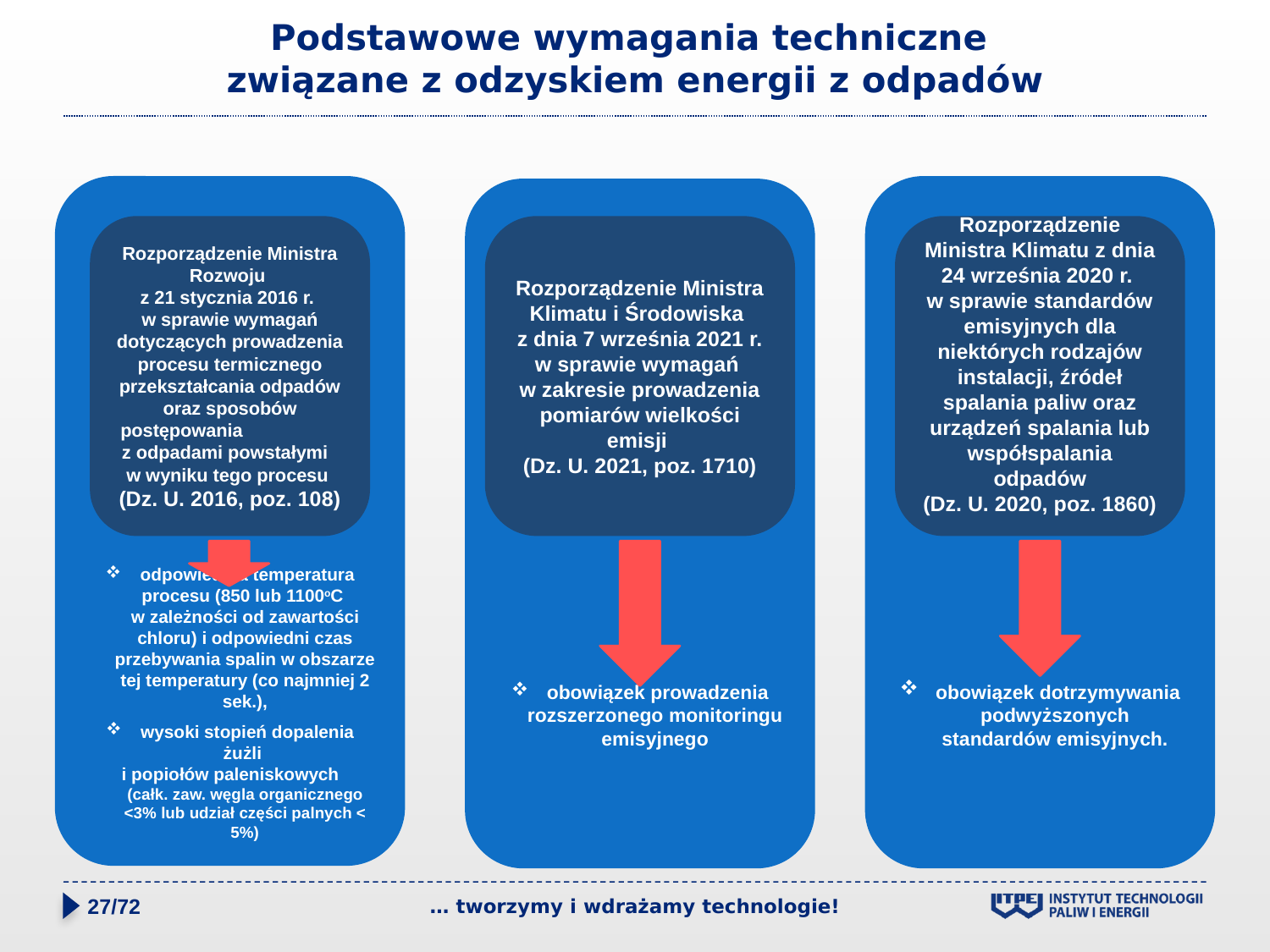

# Podstawowe wymagania techniczne związane z odzyskiem energii z odpadów

 odpowiednia temperatura procesu (850 lub 1100oC
w zależności od zawartości chloru) i odpowiedni czas przebywania spalin w obszarze tej temperatury (co najmniej 2 sek.),
 wysoki stopień dopalenia żużli
i popiołów paleniskowych       (całk. zaw. węgla organicznego <3% lub udział części palnych < 5%)

 obowiązek dotrzymywania podwyższonych standardów emisyjnych.

 obowiązek prowadzenia rozszerzonego monitoringu emisyjnego
Rozporządzenie Ministra Rozwoju
z 21 stycznia 2016 r.
w sprawie wymagań dotyczących prowadzenia procesu termicznego przekształcania odpadów oraz sposobów postępowania                    z odpadami powstałymi   w wyniku tego procesu
(Dz. U. 2016, poz. 108)
Rozporządzenie Ministra Klimatu i Środowiska
z dnia 7 września 2021 r. w sprawie wymagań
w zakresie prowadzenia pomiarów wielkości emisji
(Dz. U. 2021, poz. 1710)
Rozporządzenie Ministra Klimatu z dnia 24 września 2020 r.
w sprawie standardów emisyjnych dla niektórych rodzajów instalacji, źródeł spalania paliw oraz urządzeń spalania lub współspalania odpadów
(Dz. U. 2020, poz. 1860)